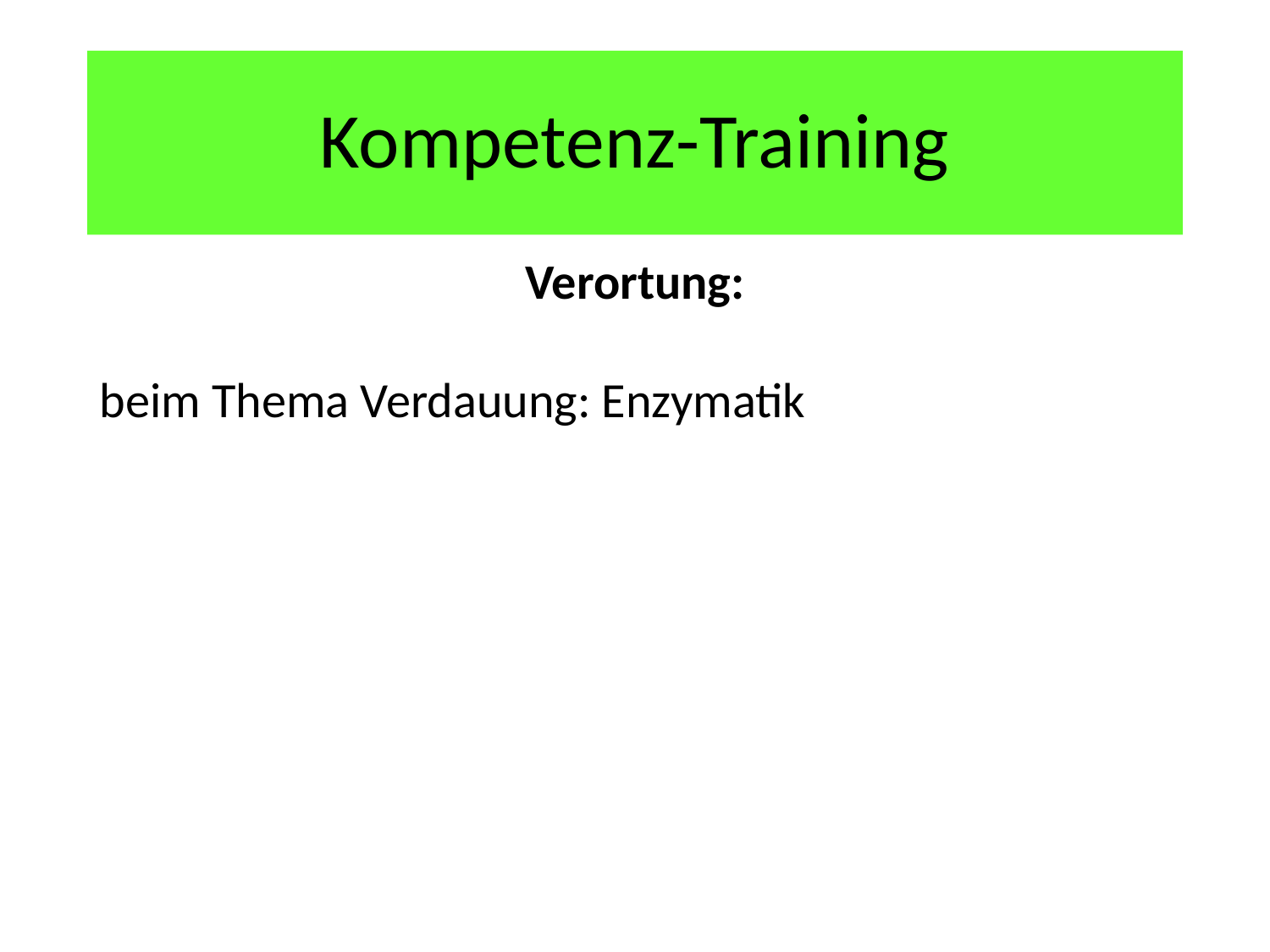

# Kompetenz-Training
Verortung:

beim Thema Verdauung: Enzymatik